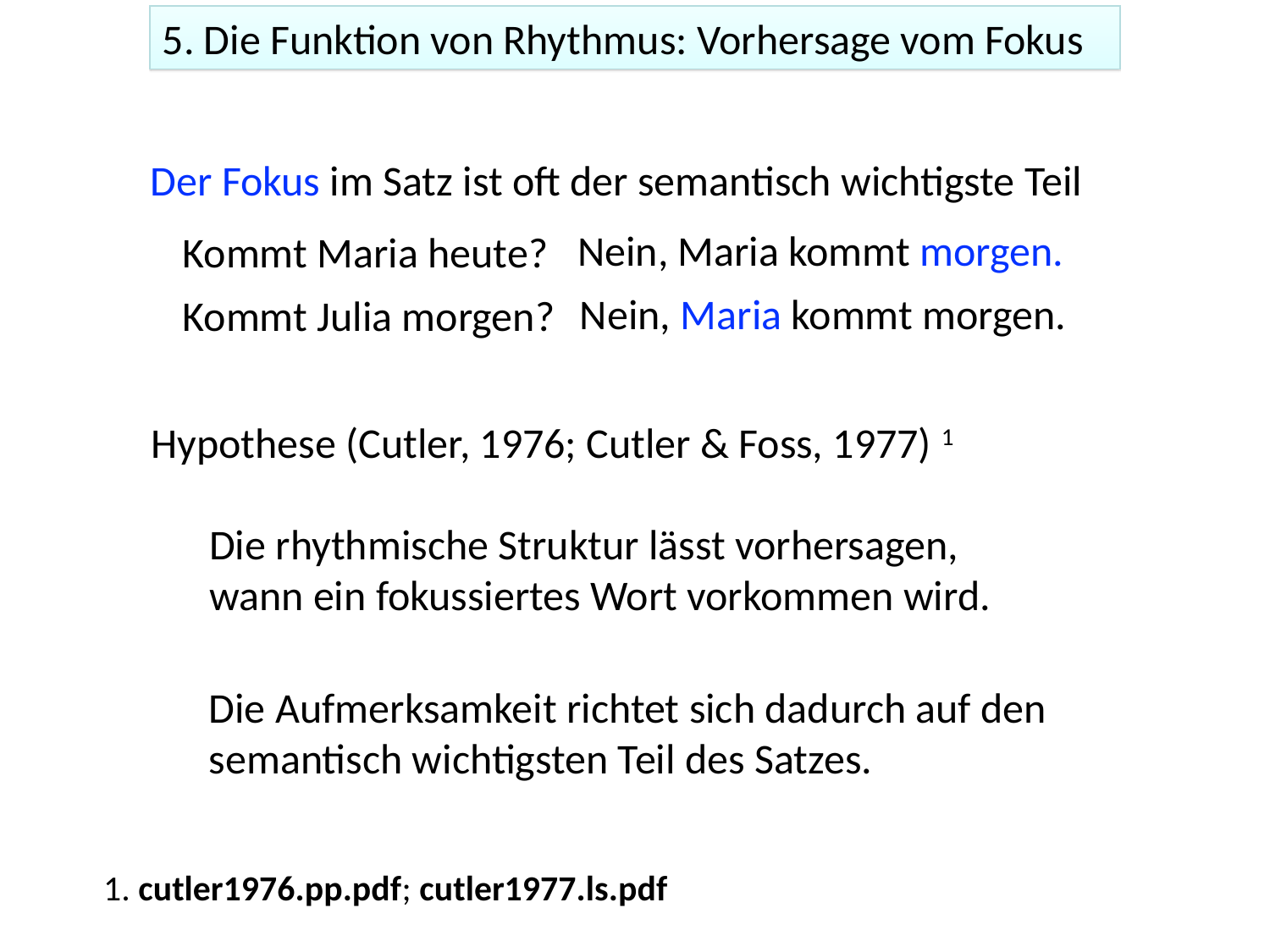

5. Die Funktion von Rhythmus: Vorhersage vom Fokus
Der Fokus im Satz ist oft der semantisch wichtigste Teil
Nein, Maria kommt morgen.
Kommt Maria heute?
Nein, Maria kommt morgen.
Kommt Julia morgen?
Hypothese (Cutler, 1976; Cutler & Foss, 1977) 1
Die rhythmische Struktur lässt vorhersagen, wann ein fokussiertes Wort vorkommen wird.
Die Aufmerksamkeit richtet sich dadurch auf den semantisch wichtigsten Teil des Satzes.
1. cutler1976.pp.pdf; cutler1977.ls.pdf